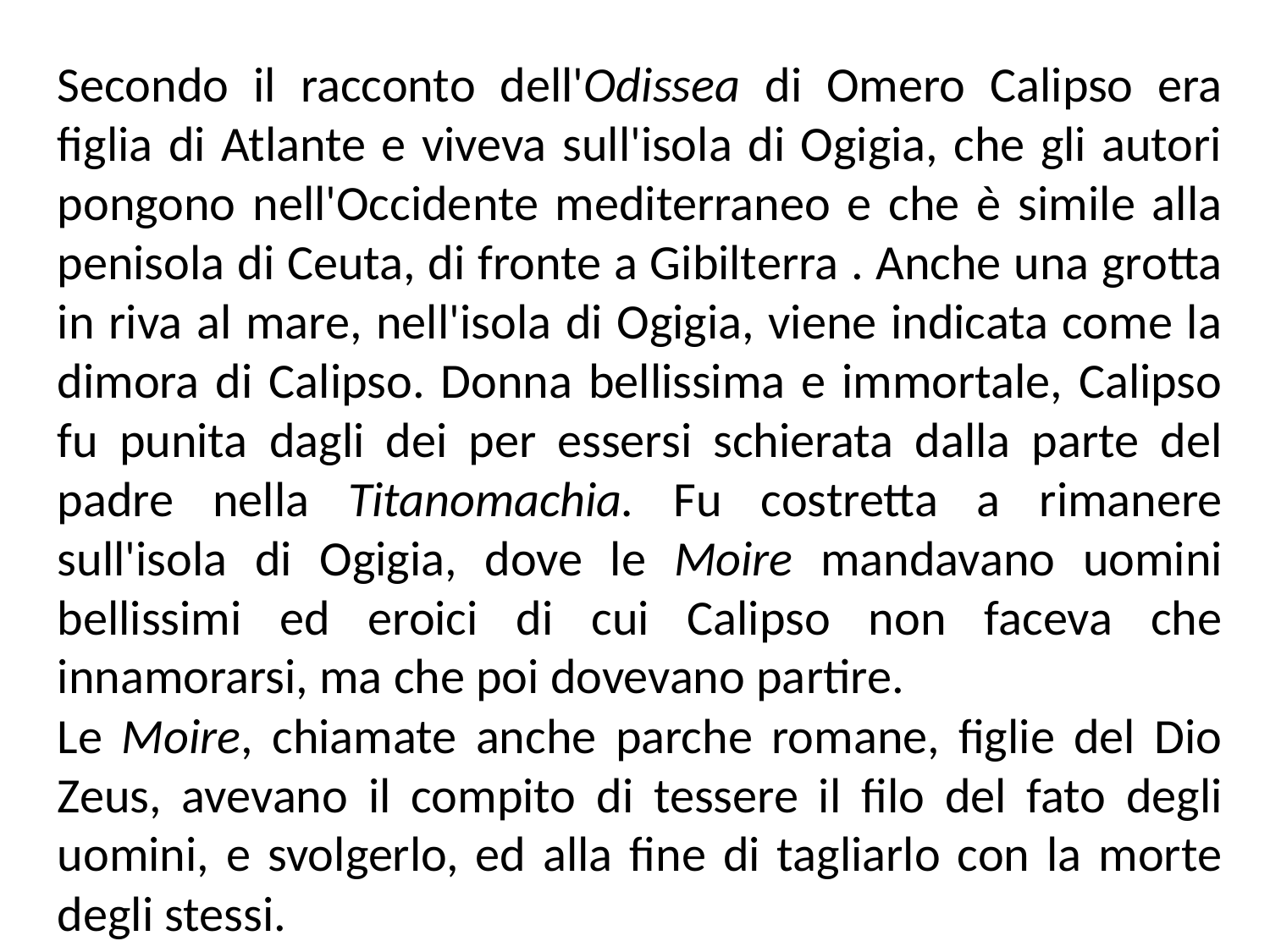

Secondo il racconto dell'Odissea di Omero Calipso era figlia di Atlante e viveva sull'isola di Ogigia, che gli autori pongono nell'Occidente mediterraneo e che è simile alla penisola di Ceuta, di fronte a Gibilterra . Anche una grotta in riva al mare, nell'isola di Ogigia, viene indicata come la dimora di Calipso. Donna bellissima e immortale, Calipso fu punita dagli dei per essersi schierata dalla parte del padre nella Titanomachia. Fu costretta a rimanere sull'isola di Ogigia, dove le Moire mandavano uomini bellissimi ed eroici di cui Calipso non faceva che innamorarsi, ma che poi dovevano partire.
Le Moire, chiamate anche parche romane, figlie del Dio Zeus, avevano il compito di tessere il filo del fato degli uomini, e svolgerlo, ed alla fine di tagliarlo con la morte degli stessi.